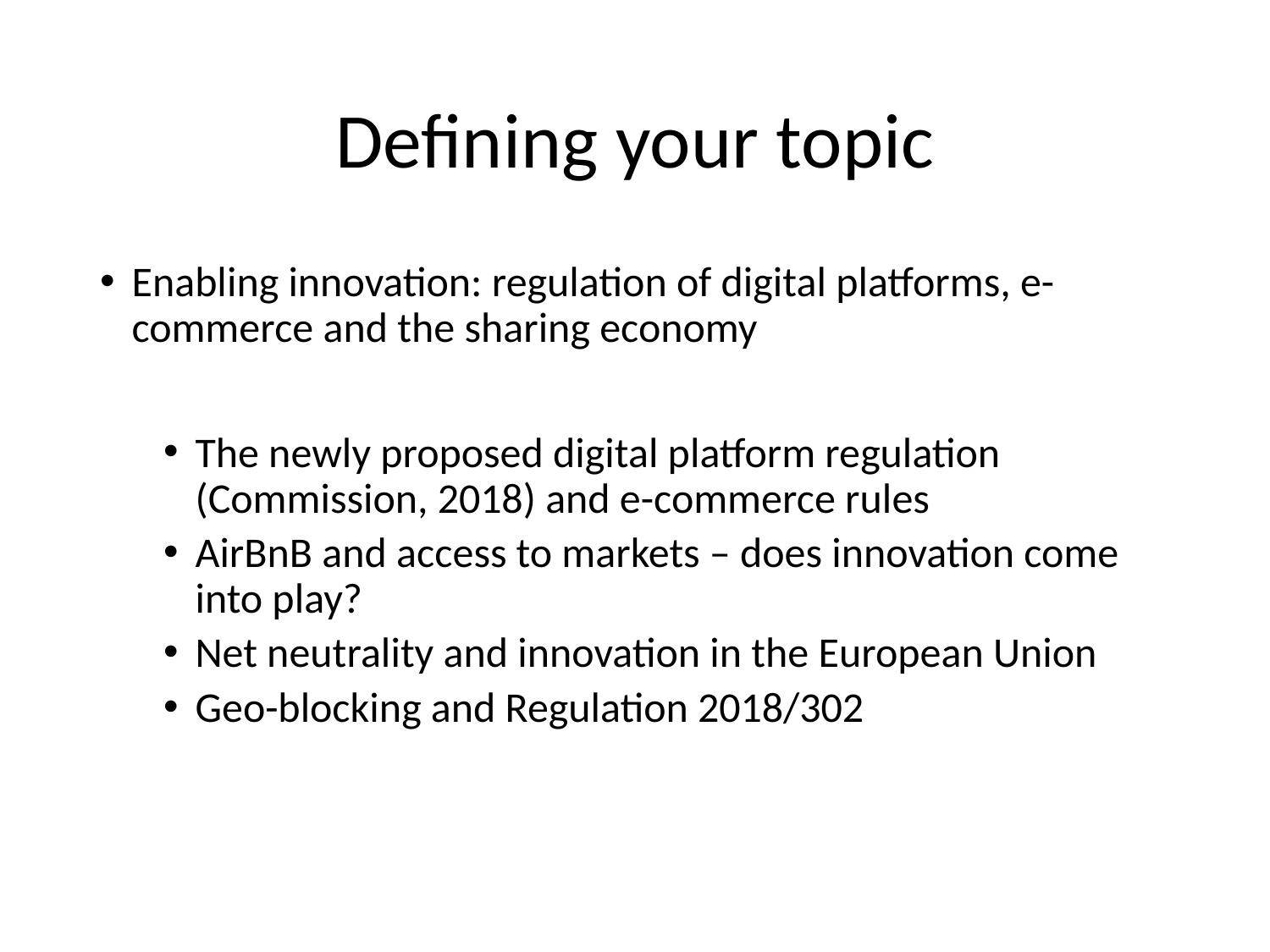

# Defining your topic
Enabling innovation: regulation of digital platforms, e-commerce and the sharing economy

The newly proposed digital platform regulation (Commission, 2018) and e-commerce rules
AirBnB and access to markets – does innovation come into play?
Net neutrality and innovation in the European Union
Geo-blocking and Regulation 2018/302